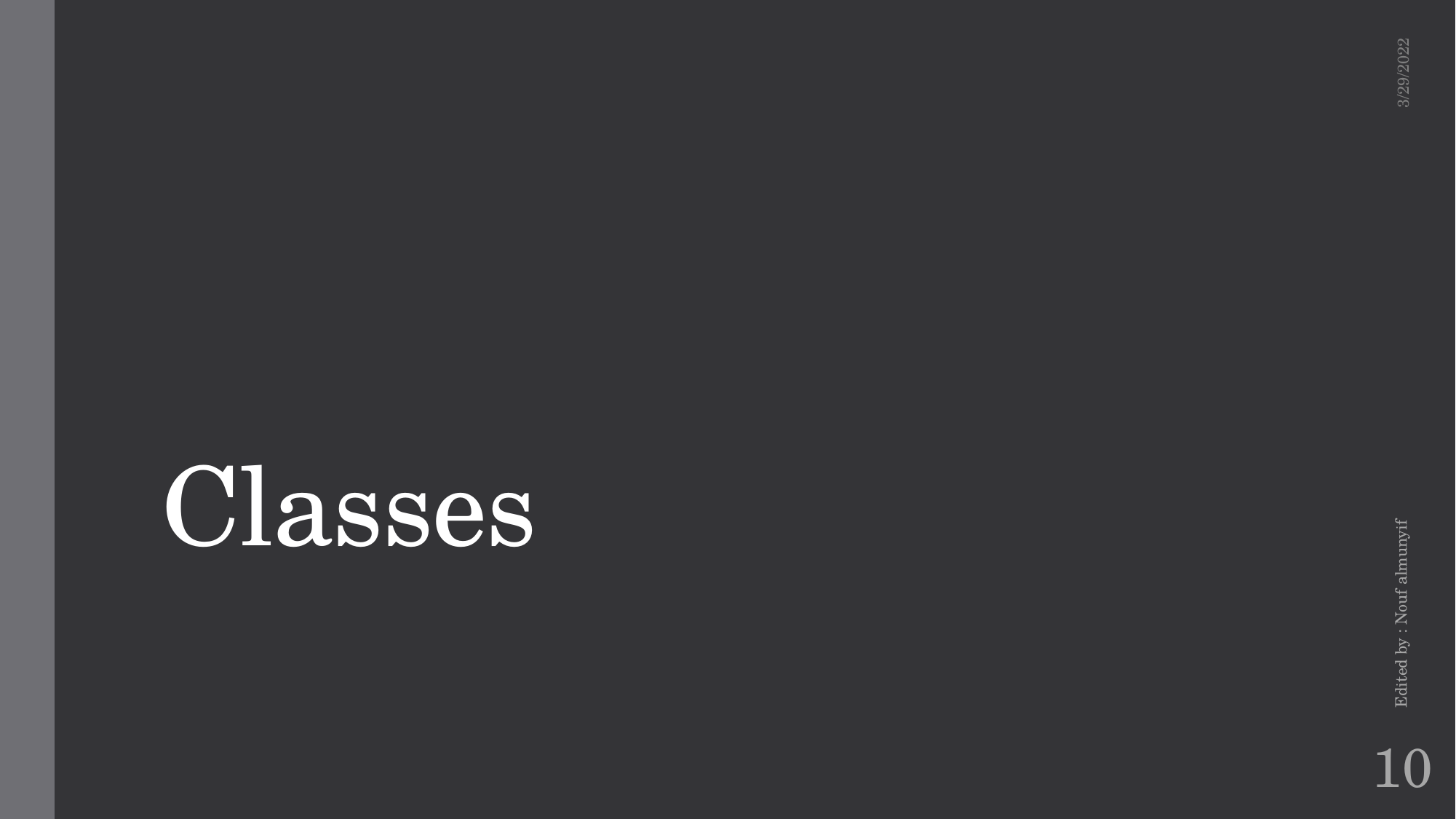

# Classes
3/29/2022
Edited by : Nouf almunyif
10